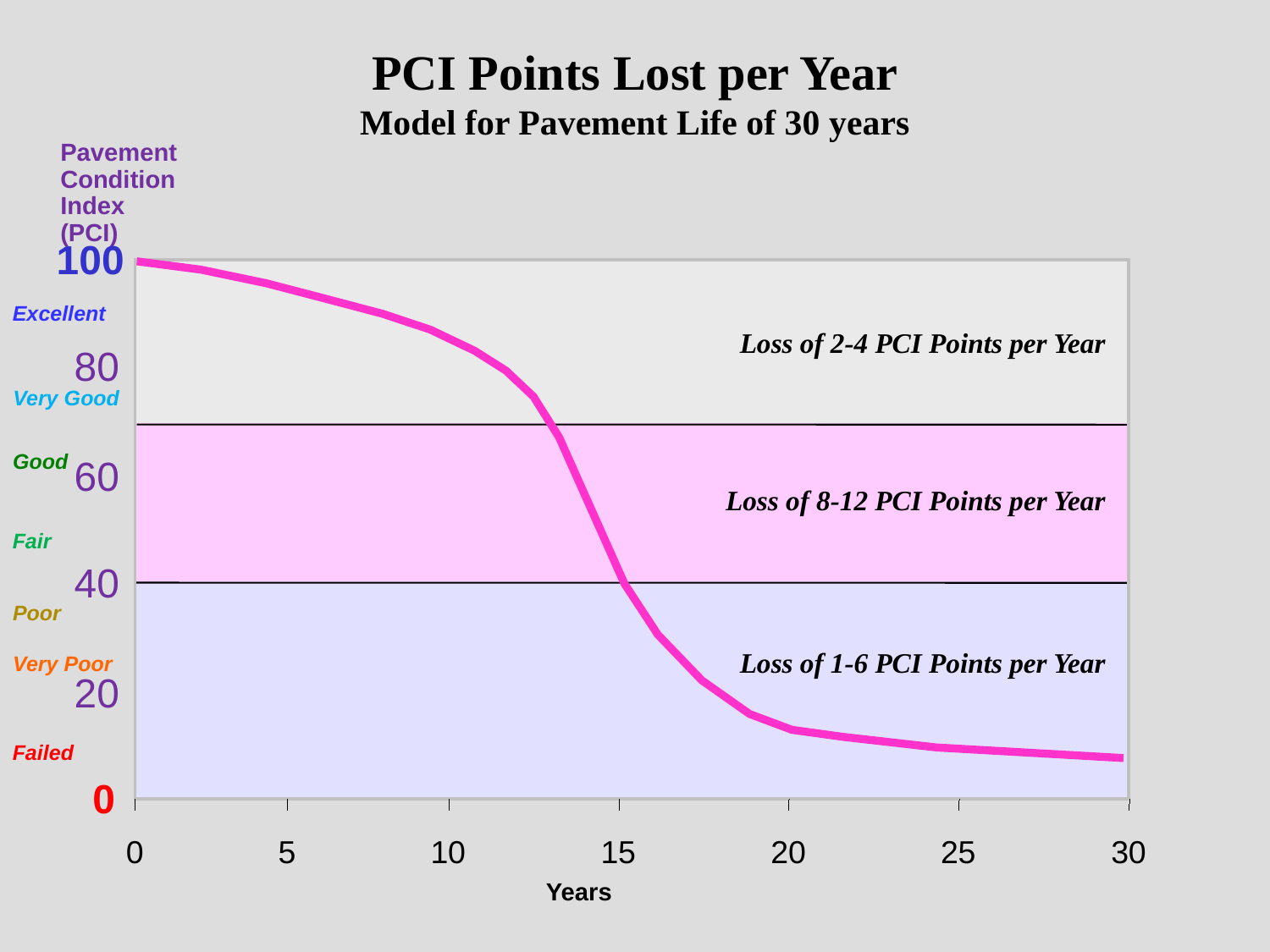

PCI Points Lost per Year
Model for Pavement Life of 30 years
Pavement
Condition
Index (PCI)
100

Excellent
Loss of 2-4 PCI Points per Year
80
Very Good

Good
60
Loss of 8-12 PCI Points per Year
Fair
40

Poor
Loss of 1-6 PCI Points per Year
Very Poor
20
Failed
0

0

5

10

15

20

25

30
Years